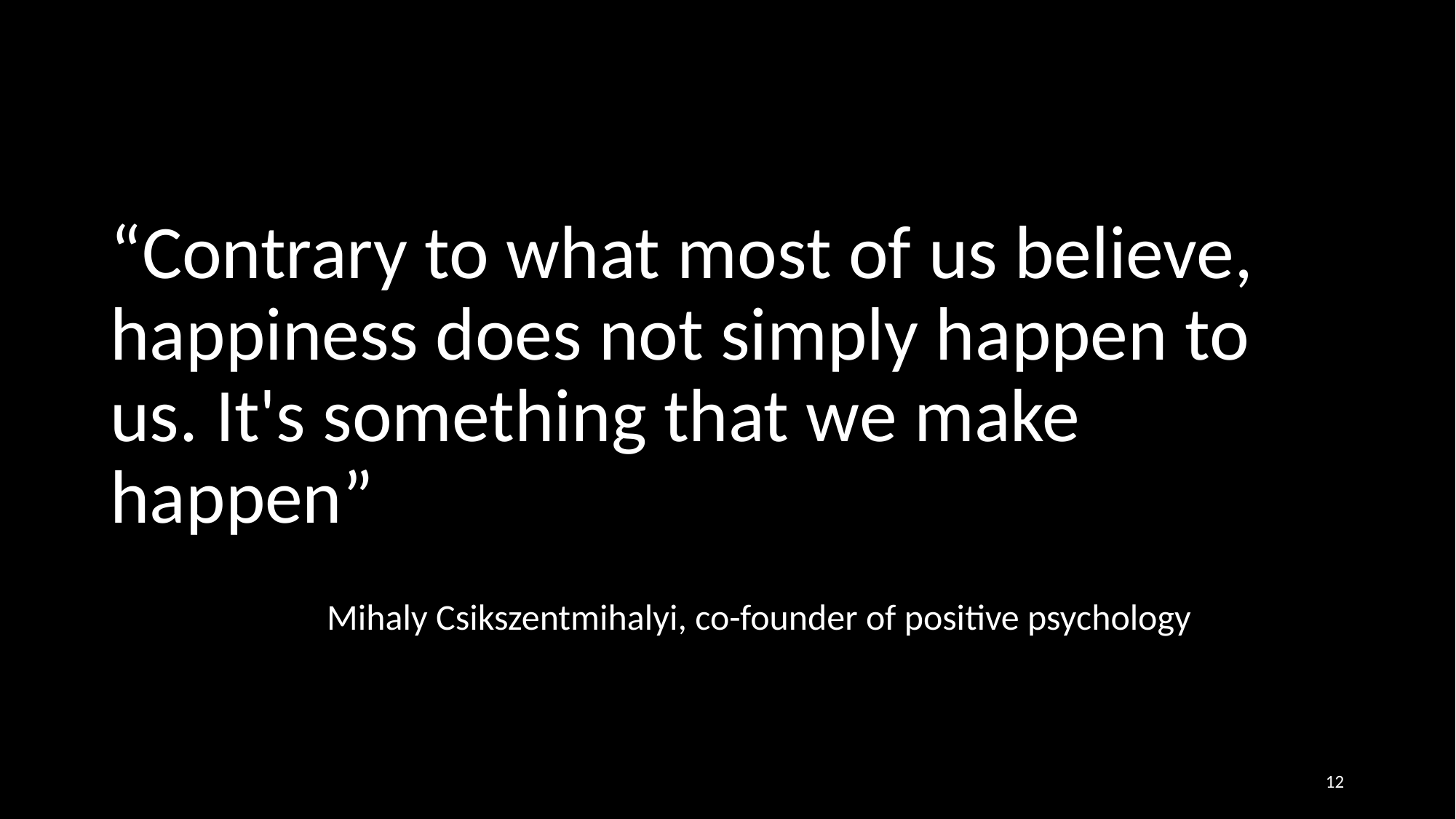

# “Contrary to what most of us believe, happiness does not simply happen to us. It's something that we make happen”
Mihaly Csikszentmihalyi, co-founder of positive psychology
12